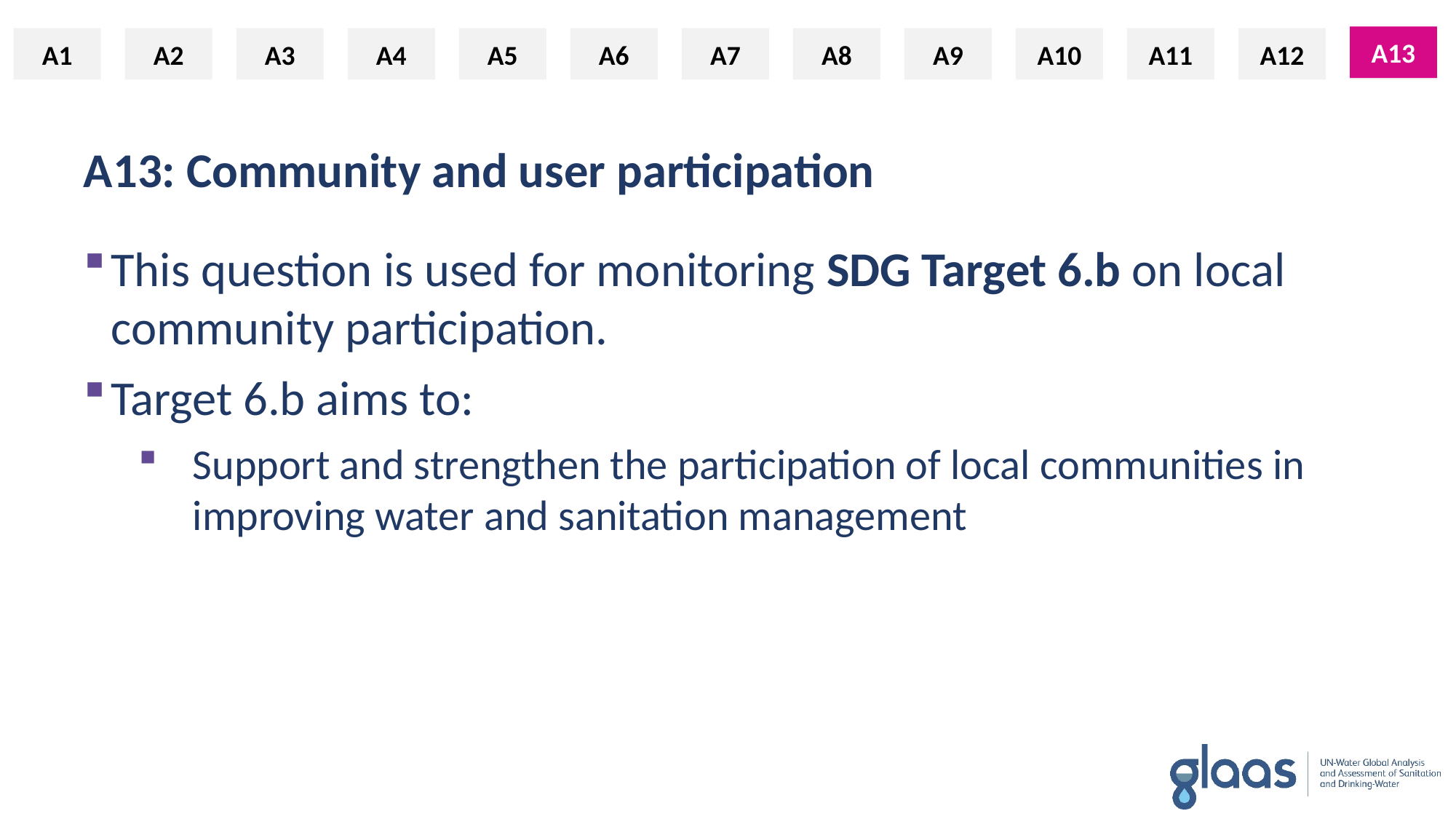

A13
A1
A2
A3
A4
A5
A6
A7
A8
A9
A10
A11
A12
A13
# A13: Community and user participation
This question is used for monitoring SDG Target 6.b on local community participation.
Target 6.b aims to:
Support and strengthen the participation of local communities in improving water and sanitation management